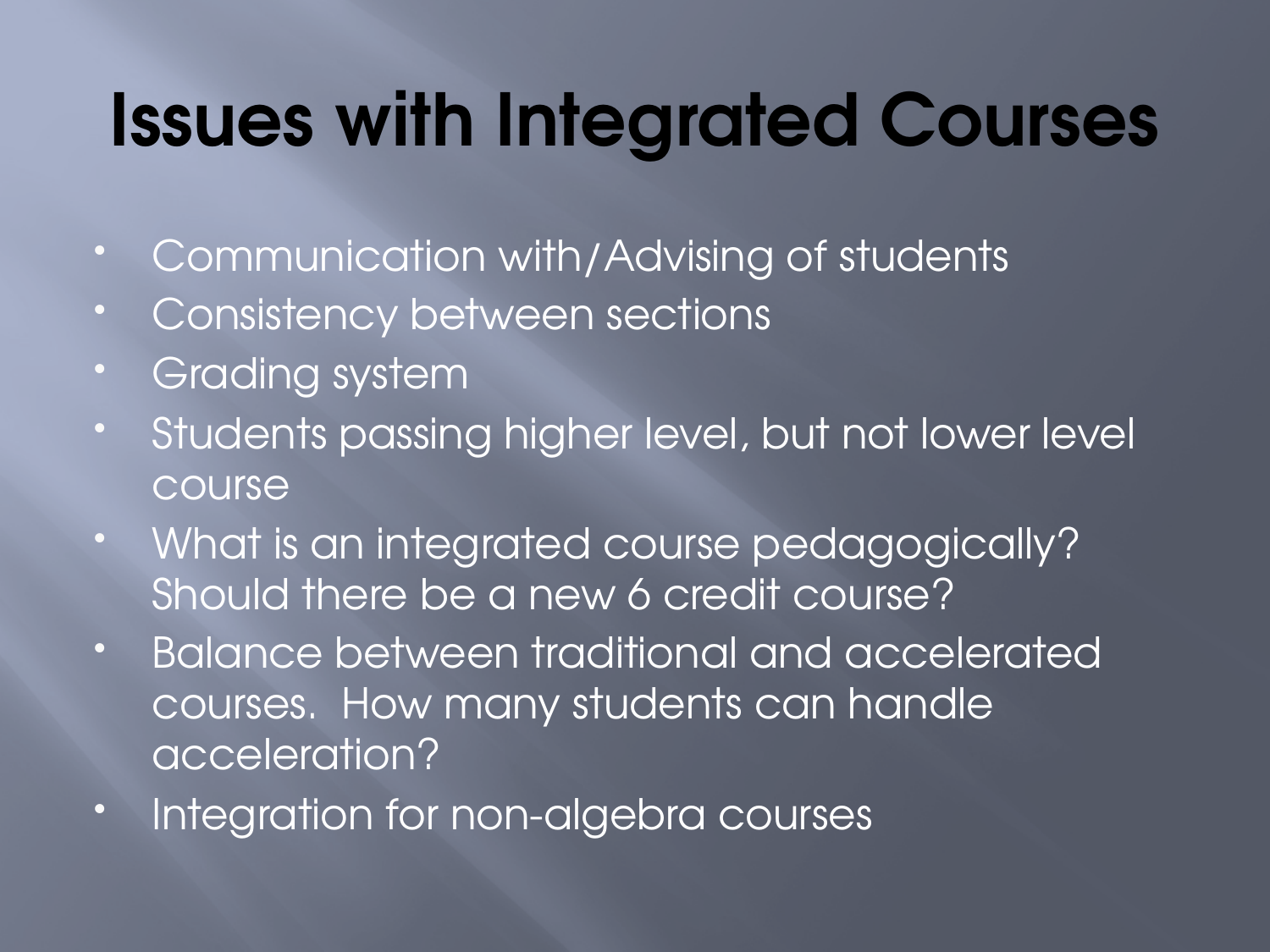

# Issues with Integrated Courses
Communication with/Advising of students
Consistency between sections
Grading system
Students passing higher level, but not lower level course
What is an integrated course pedagogically?  Should there be a new 6 credit course?
Balance between traditional and accelerated courses.  How many students can handle acceleration?
Integration for non-algebra courses